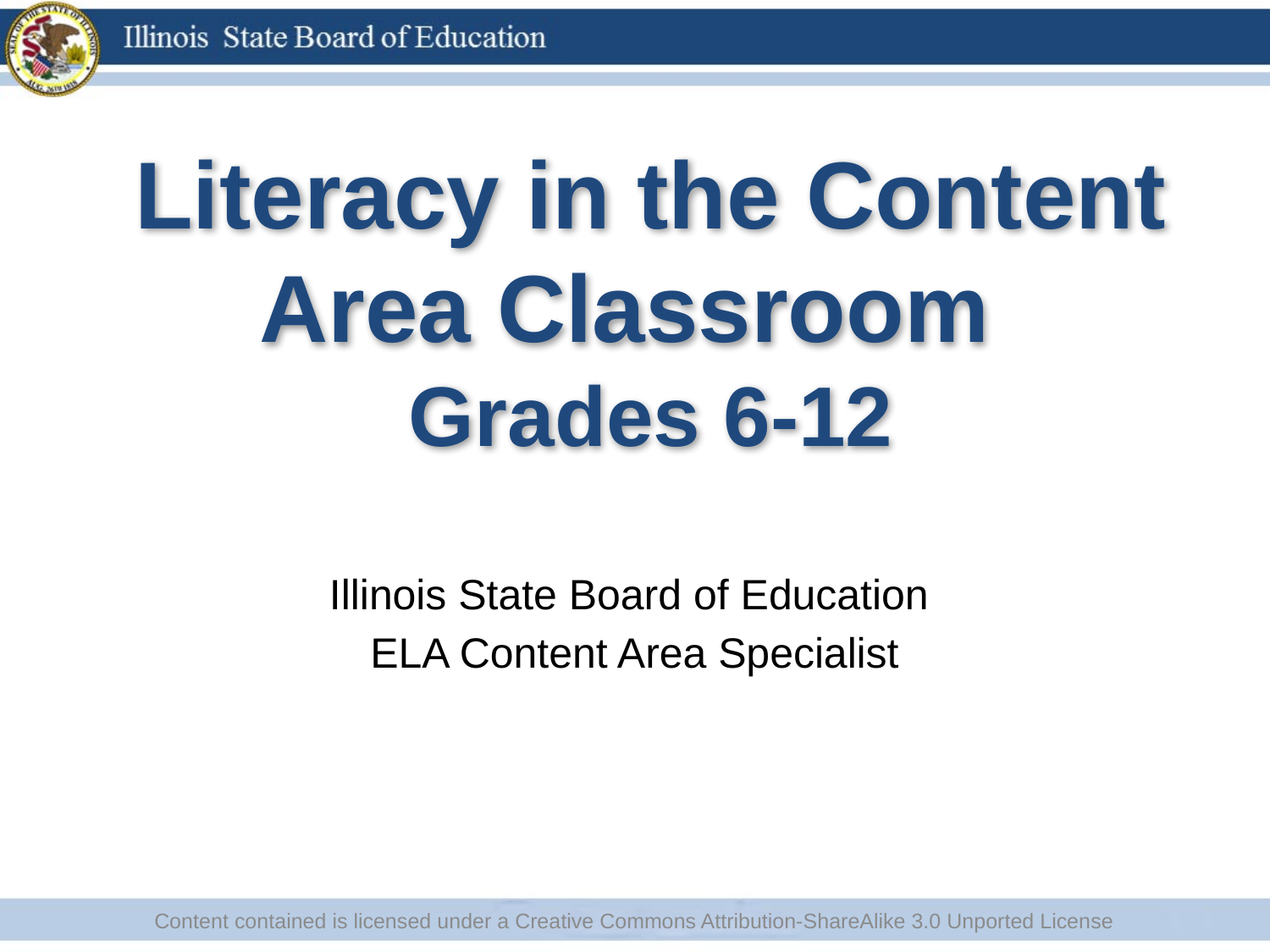

# Literacy in the Content Area Classroom Grades 6-12
Illinois State Board of Education
ELA Content Area Specialist

Content contained is licensed under a Creative Commons Attribution-ShareAlike 3.0 Unported License